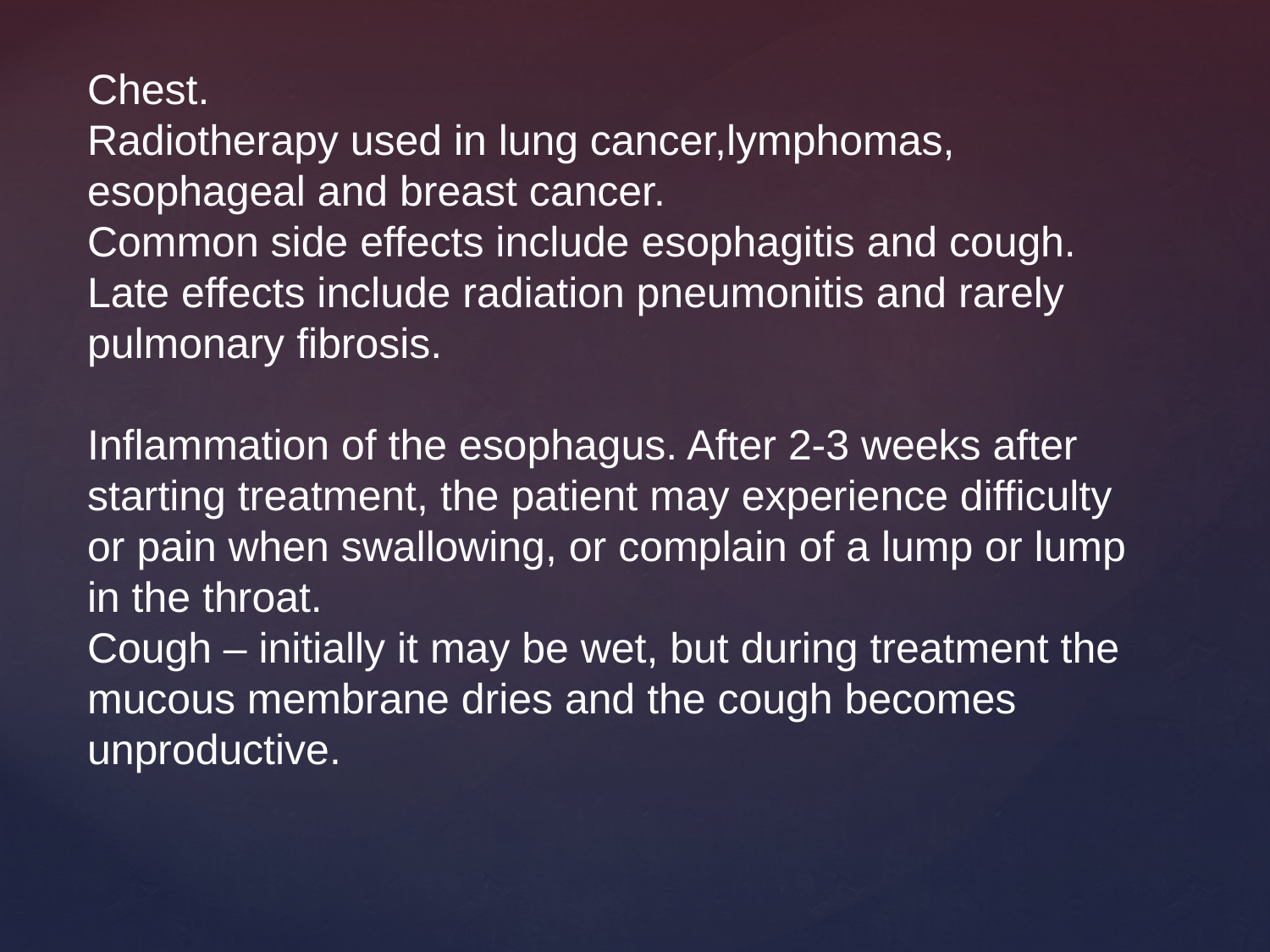

Chest.
Radiotherapy used in lung cancer,lymphomas, esophageal and breast cancer.
Common side effects include esophagitis and cough.
Late effects include radiation pneumonitis and rarely pulmonary fibrosis.

Inflammation of the esophagus. After 2-3 weeks after starting treatment, the patient may experience difficulty or pain when swallowing, or complain of a lump or lump in the throat.
Cough – initially it may be wet, but during treatment the mucous membrane dries and the cough becomes unproductive.